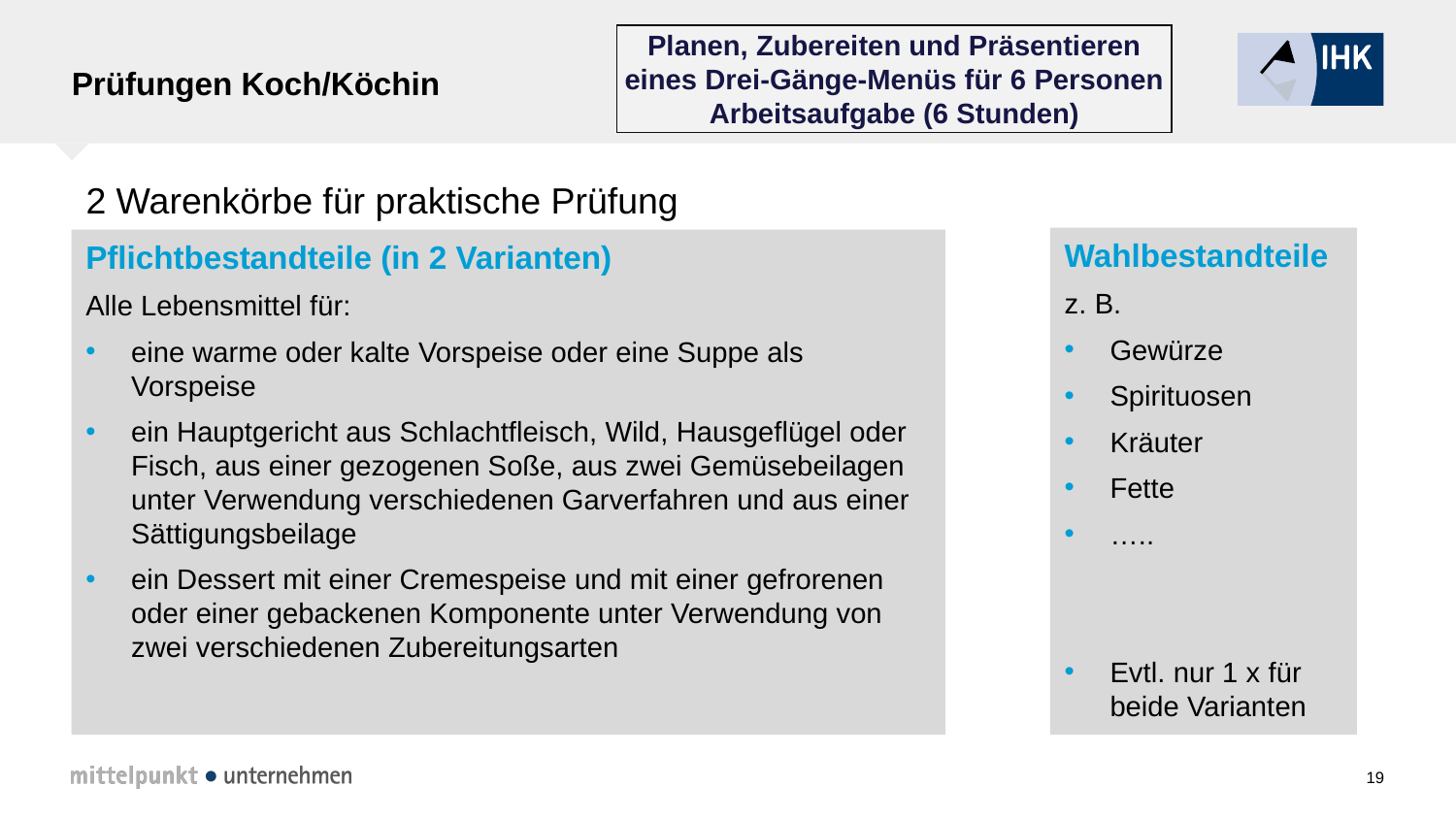

Planen, Zubereiten und Präsentieren
eines Drei-Gänge-Menüs für 6 Personen
Arbeitsaufgabe (6 Stunden)
# Prüfungen Koch/Köchin
2 Warenkörbe für praktische Prüfung
Wahlbestandteile
z. B.
Gewürze
Spirituosen
Kräuter
Fette
…..

Evtl. nur 1 x für beide Varianten

Pflichtbestandteile (in 2 Varianten)
Alle Lebensmittel für:
eine warme oder kalte Vorspeise oder eine Suppe als Vorspeise
ein Hauptgericht aus Schlachtfleisch, Wild, Hausgeflügel oder Fisch, aus einer gezogenen Soße, aus zwei Gemüsebeilagen unter Verwendung verschiedenen Garverfahren und aus einer Sättigungsbeilage
ein Dessert mit einer Cremespeise und mit einer gefrorenen oder einer gebackenen Komponente unter Verwendung von zwei verschiedenen Zubereitungsarten